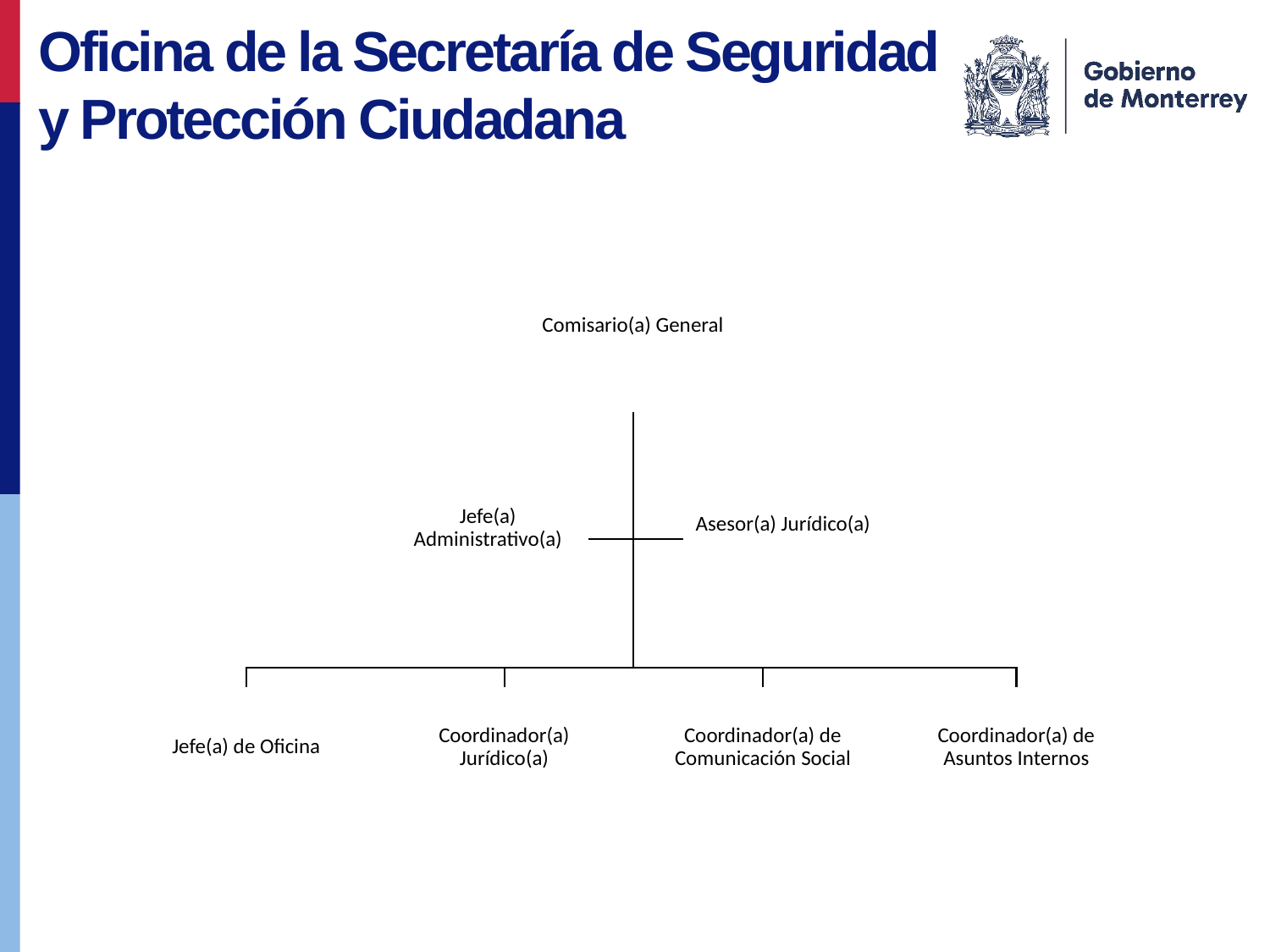

Oficina de la Secretaría de Seguridad y Protección Ciudadana
Comisario(a) General

Jefe(a) de Oficina
Coordinador(a)
Jurídico(a)
Coordinador(a) de Comunicación Social
Coordinador(a) de Asuntos Internos
Jefe(a) Administrativo(a)

Asesor(a) Jurídico(a)